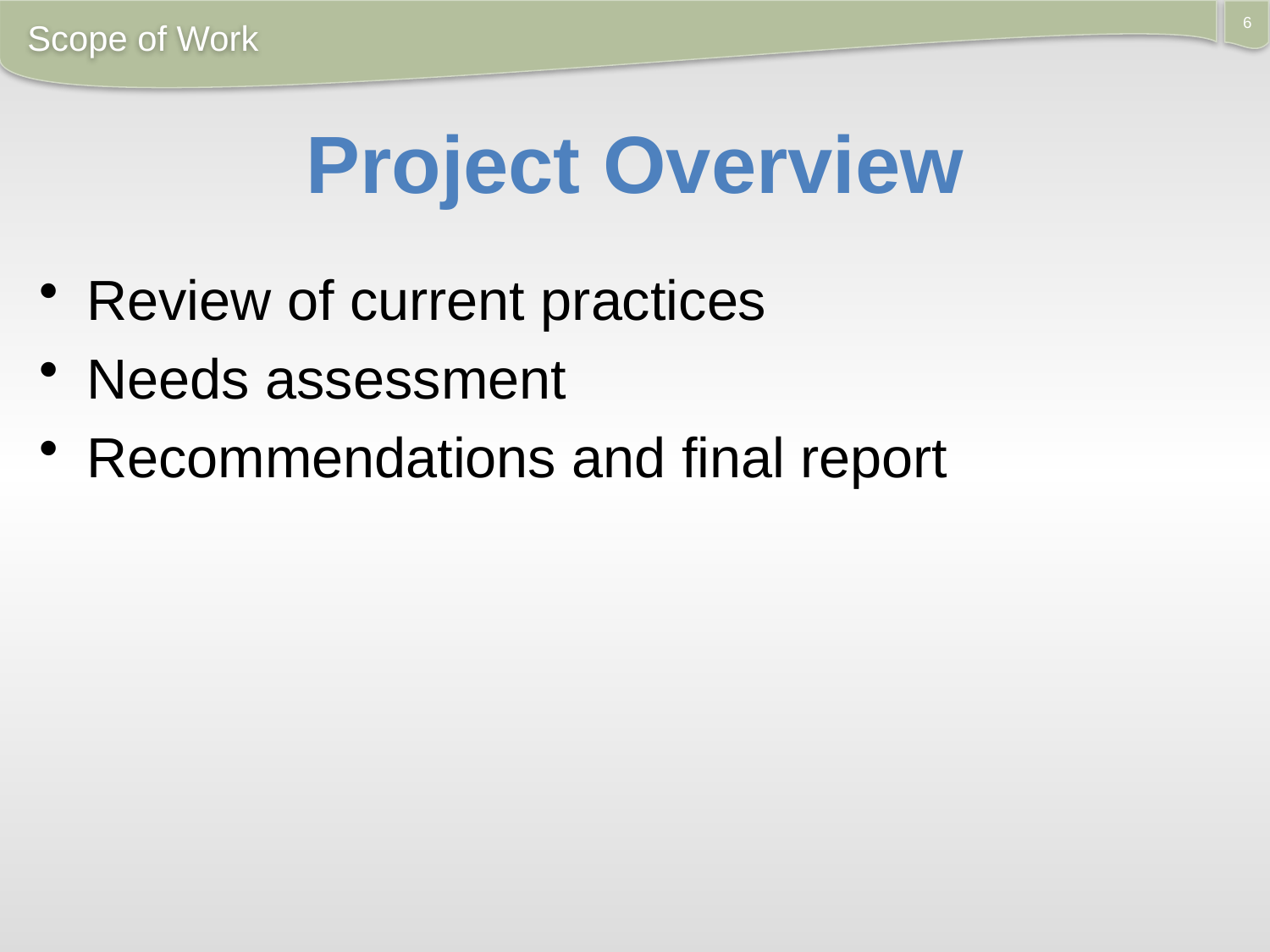

6
Scope of Work
# Project Overview
Review of current practices
Needs assessment
Recommendations and final report